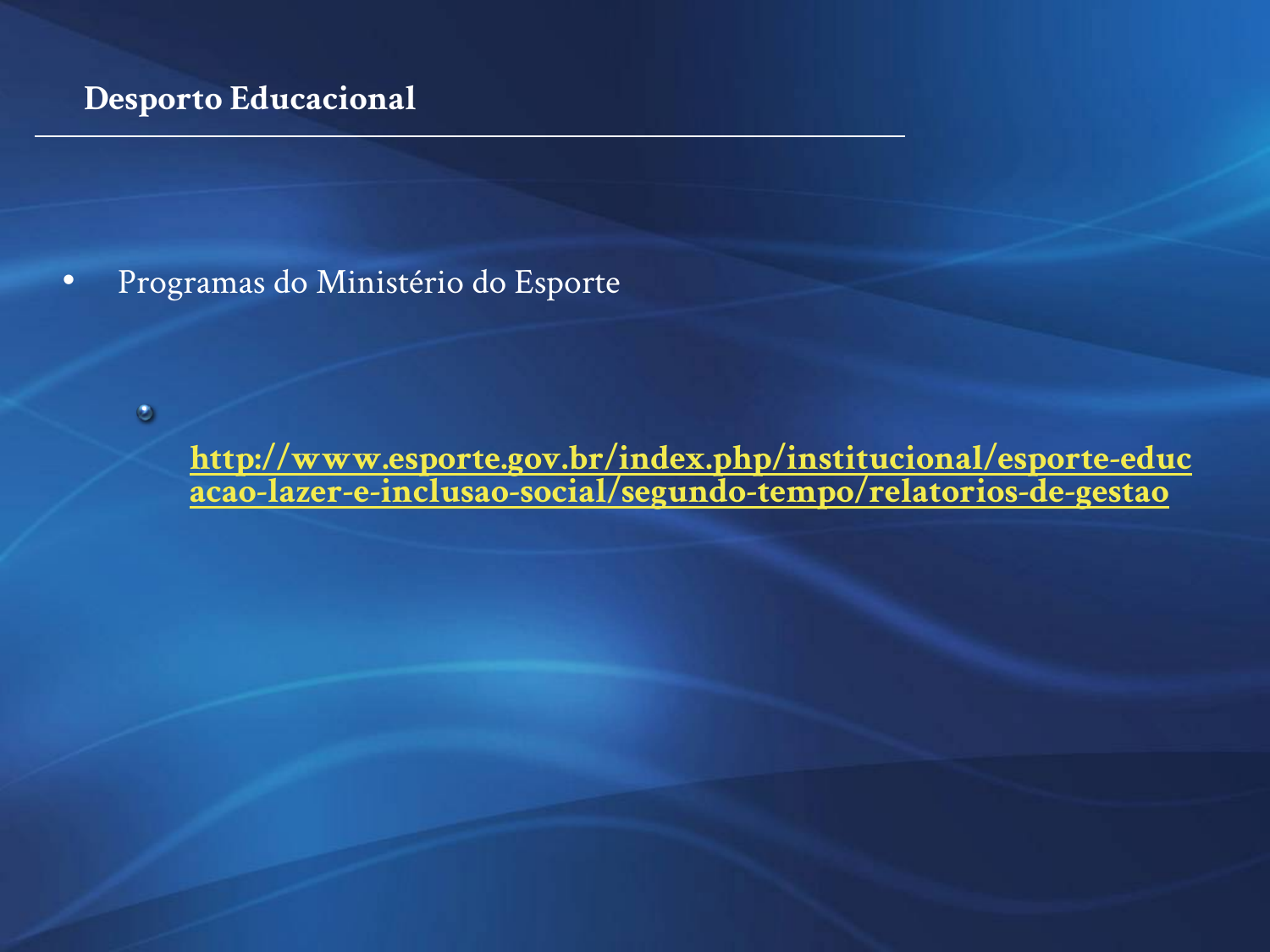

Desporto Educacional

Programas do Ministério do Esporte

 http://www.esporte.gov.br/index.php/institucional/esporte-educacao-lazer-e-inclusao-social/segundo-tempo/relatorios-de-gestao